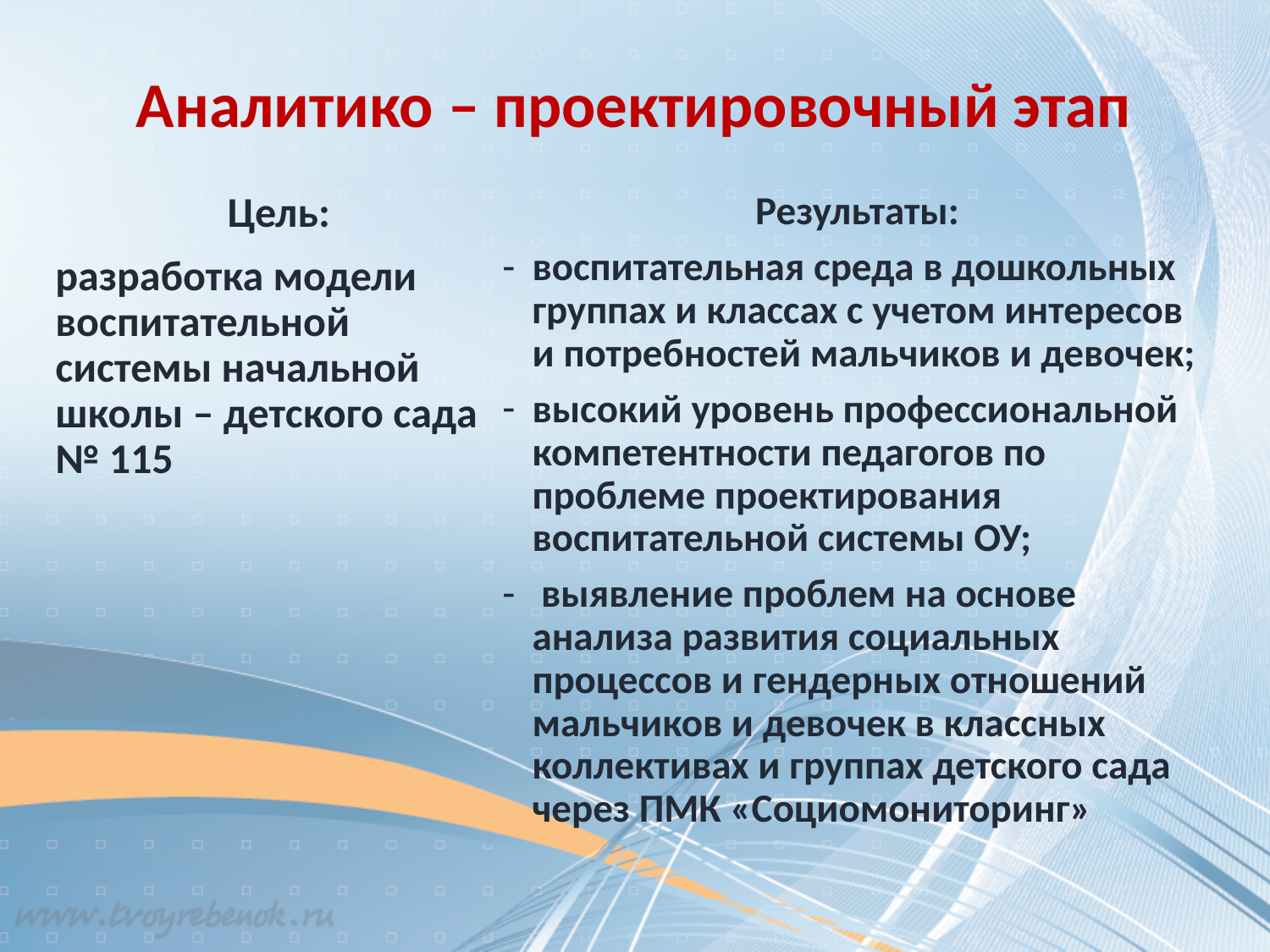

# Аналитико – проектировочный этап
Цель:
разработка модели воспитательной системы начальной школы – детского сада № 115

Результаты:
воспитательная среда в дошкольных группах и классах с учетом интересов и потребностей мальчиков и девочек;
высокий уровень профессиональной компетентности педагогов по проблеме проектирования воспитательной системы ОУ;
 выявление проблем на основе анализа развития социальных процессов и гендерных отношений мальчиков и девочек в классных коллективах и группах детского сада через ПМК «Социомониторинг»